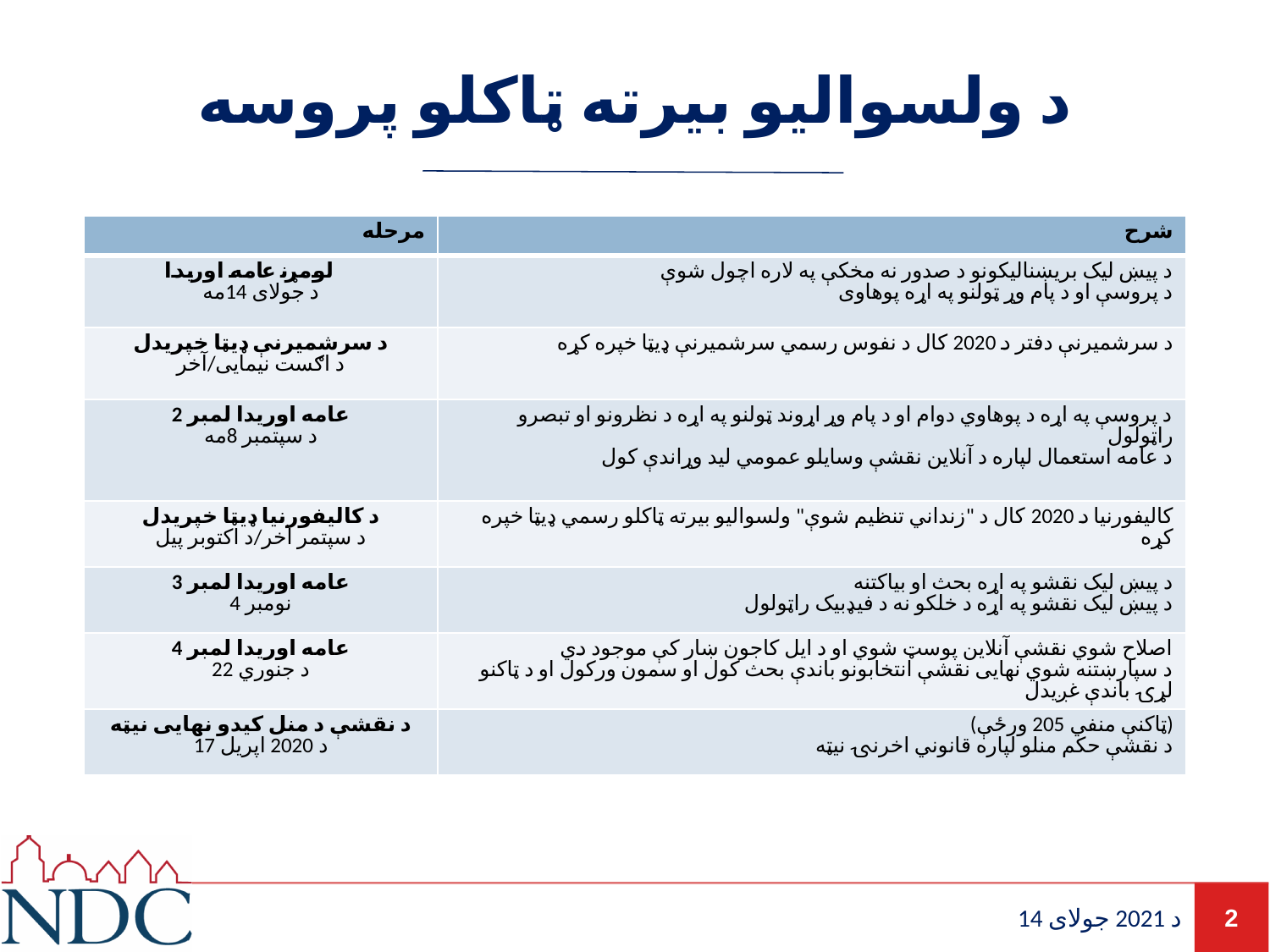

# د ولسوالیو بیرته ټاکلو پروسه
| مرحله | شرح |
| --- | --- |
| لومړنۍ عامه اوریدا د جولای 14مه | د پیښ لیک بریښنالیکونو د صدور نه مخکې په لاره اچول شوې د پروسې او د پام وړ ټولنو په اړه پوهاوی |
| د سرشمیرنې ډیټا خپریدل د اګست نیمایی/آخر | د سرشمیرنې دفتر د 2020 کال د نفوس رسمي سرشمیرنې ډیټا خپره کړه |
| عامه اوریدا لمبر 2 د سپتمبر 8مه | د پروسې په اړه د پوهاوي دوام او د پام وړ اړوند ټولنو په اړه د نظرونو او تبصرو راټولول د عامه استعمال لپاره د آنلاین نقشې وسایلو عمومي لید وړاندې کول |
| د کالیفورنیا ډیټا خپریدل د سپتمر آخر/د اکتوبر پیل | کالیفورنیا د 2020 کال د "زنداني تنظیم شوې" ولسوالیو بیرته ټاکلو رسمي ډیټا خپره کړه |
| عامه اوریدا لمبر 3 نومبر 4 | د پیښ لیک نقشو په اړه بحث او بیاکتنه د پیښ لیک نقشو په اړه د خلکو نه د فیډبیک راټولول |
| عامه اوریدا لمبر 4 د جنوري 22 | اصلاح شوي نقشې آنلاین پوسټ شوي او د ایل کاجون ښار کې موجود دي د سپارښتنه شوي نهایی نقشې انتخابونو باندې بحث کول او سمون ورکول او د ټاکنو لړۍ باندې غږیدل |
| د نقشې د منل کیدو نهایی نیټه د 2020 اپریل 17 | (ټاکنې منفي 205 ورځې) د نقشې حکم منلو لپاره قانوني اخرنۍ نیټه |
2
د 2021 جولای 14